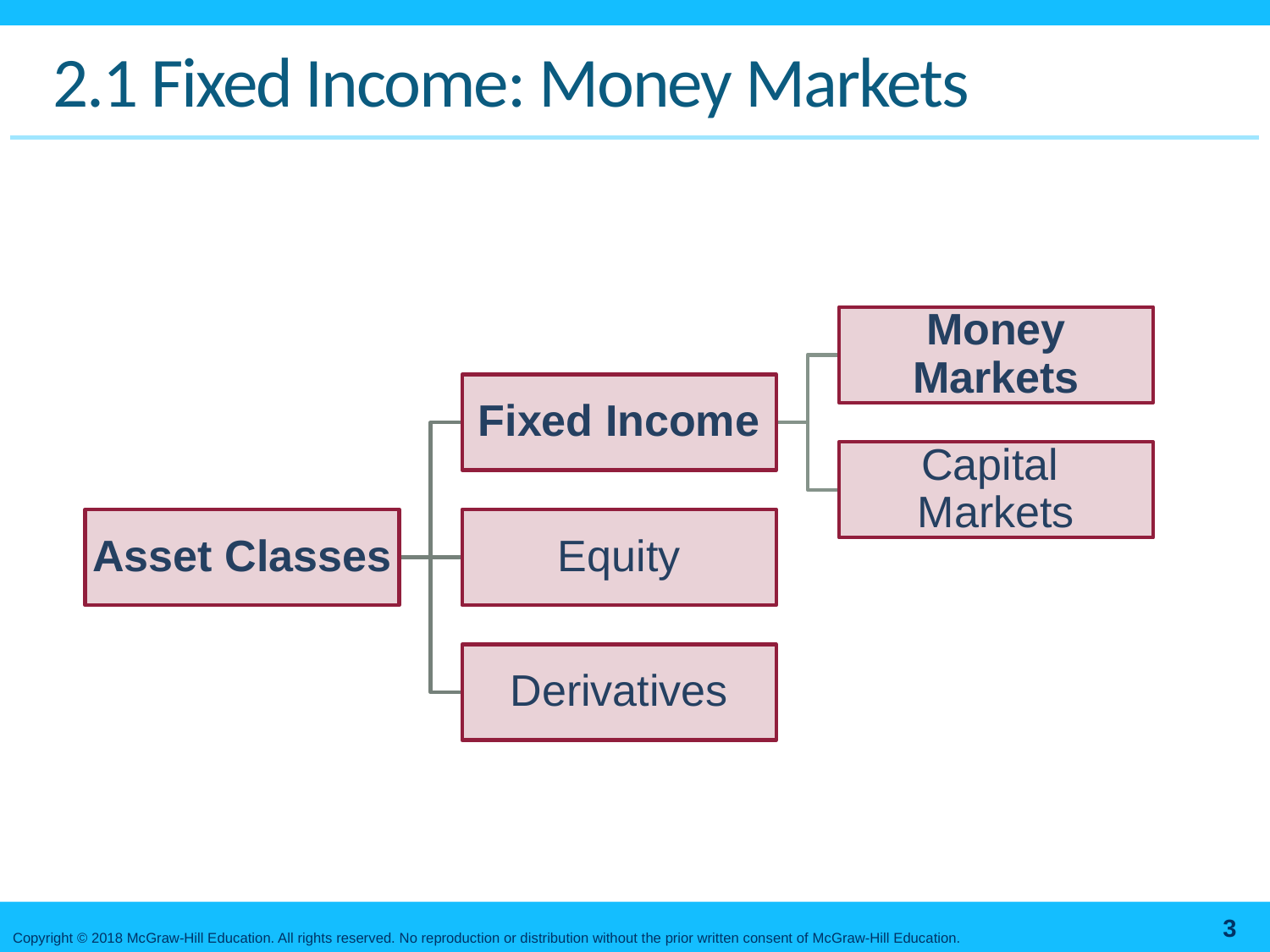

# 2.1 Fixed Income: Money Markets
Asset Classes
Fixed Income
Money Markets
Capital  Markets
Equity
Derivatives